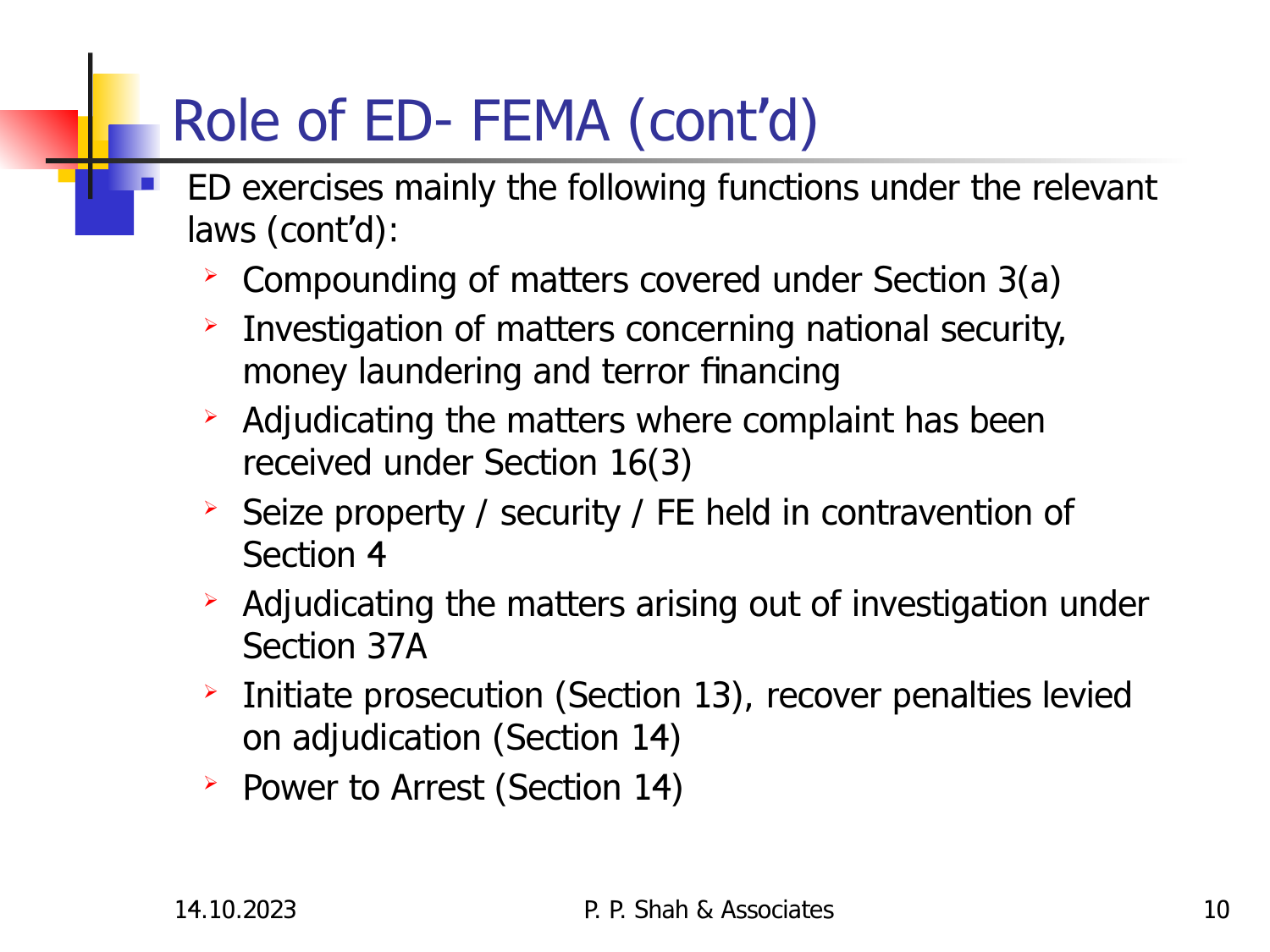

# Role of ED- FEMA (cont’d)
ED exercises mainly the following functions under the relevant laws (cont’d):
Compounding of matters covered under Section 3(a)
Investigation of matters concerning national security, money laundering and terror financing
Adjudicating the matters where complaint has been received under Section 16(3)
Seize property / security / FE held in contravention of Section 4
Adjudicating the matters arising out of investigation under Section 37A
Initiate prosecution (Section 13), recover penalties levied on adjudication (Section 14)
Power to Arrest (Section 14)
14.10.2023
P. P. Shah & Associates
10